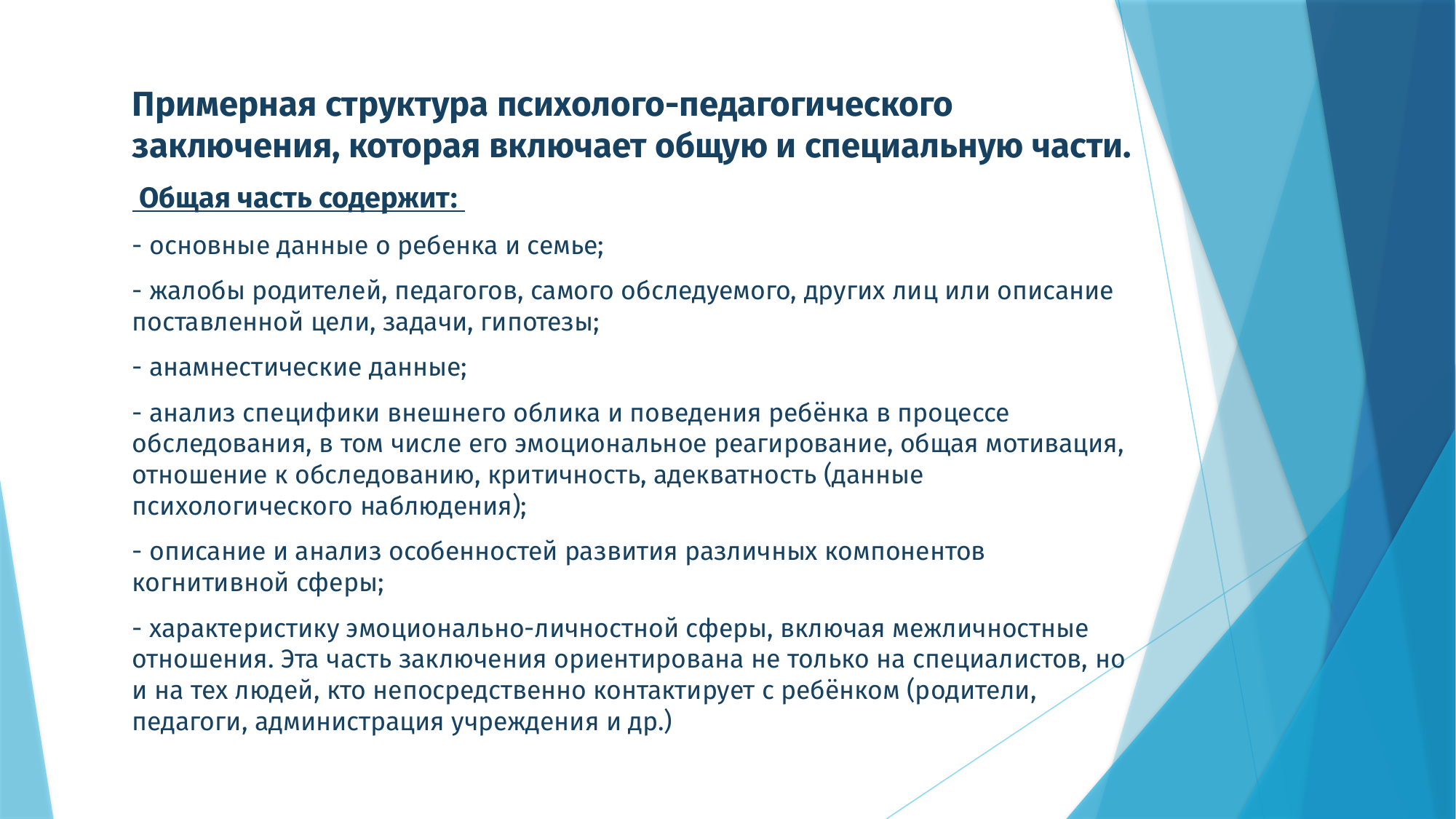

Примерная структура психолого-педагогического заключения, которая включает общую и специальную части.
 Общая часть содержит:
- основные данные о ребенка и семье;
- жалобы родителей, педагогов, самого обследуемого, других лиц или описание поставленной цели, задачи, гипотезы;
- анамнестические данные;
- анализ специфики внешнего облика и поведения ребёнка в процессе обследования, в том числе его эмоциональное реагирование, общая мотивация, отношение к обследованию, критичность, адекватность (данные психологического наблюдения);
- описание и анализ особенностей развития различных компонентов когнитивной сферы;
- характеристику эмоционально-личностной сферы, включая межличностные отношения. Эта часть заключения ориентирована не только на специалистов, но и на тех людей, кто непосредственно контактирует с ребёнком (родители, педагоги, администрация учреждения и др.)